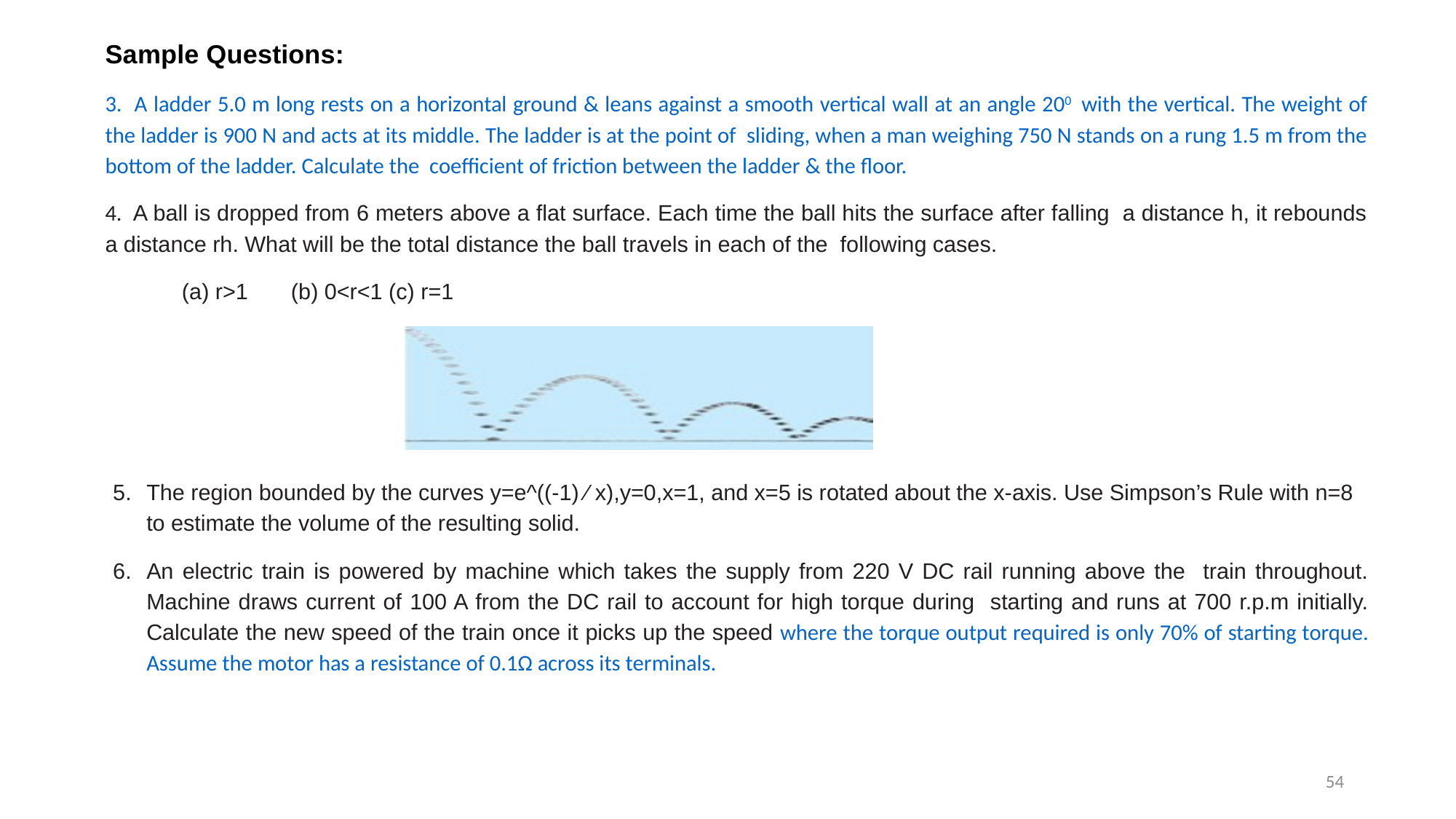

Sample Questions:
3.  A ladder 5.0 m long rests on a horizontal ground & leans against a smooth vertical wall at an angle 200  with the vertical. The weight of the ladder is 900 N and acts at its middle. The ladder is at the point of  sliding, when a man weighing 750 N stands on a rung 1.5 m from the bottom of the ladder. Calculate the  coefficient of friction between the ladder & the floor.
4.  A ball is dropped from 6 meters above a flat surface. Each time the ball hits the surface after falling  a distance h, it rebounds a distance rh. What will be the total distance the ball travels in each of the  following cases.
(a) r>1	(b) 0<r<1 (c) r=1

The region bounded by the curves y=e^((-1) ⁄ x),y=0,x=1, and x=5 is rotated about the x-axis. Use Simpson’s Rule with n=8 to estimate the volume of the resulting solid.
An electric train is powered by machine which takes the supply from 220 V DC rail running above the  train throughout. Machine draws current of 100 A from the DC rail to account for high torque during  starting and runs at 700 r.p.m initially. Calculate the new speed of the train once it picks up the speed where the torque output required is only 70% of starting torque. Assume the motor has a resistance of 0.1Ω across its terminals.

54
Appendix